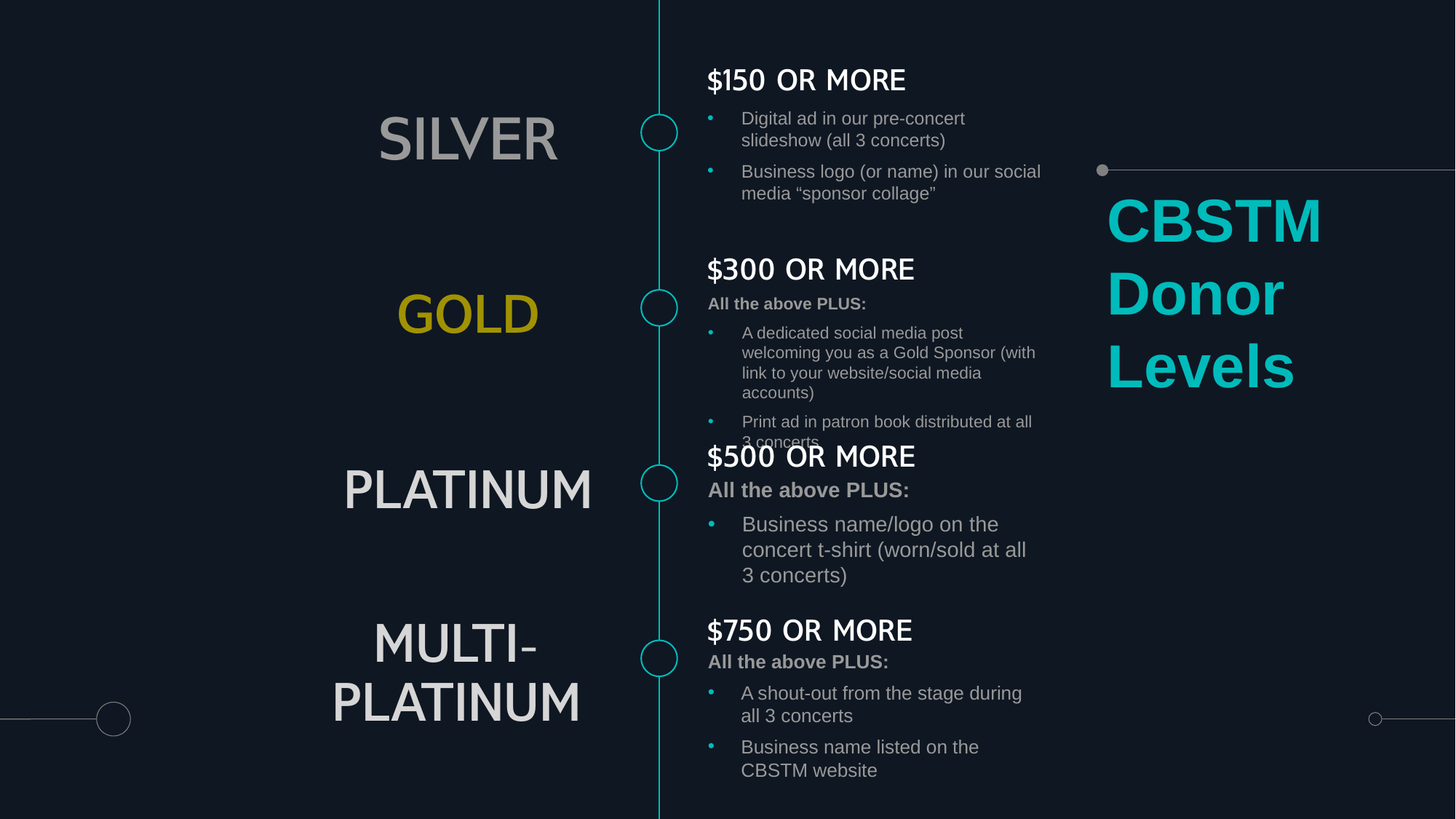

$150 OR MORE
SILVER
Digital ad in our pre-concert slideshow (all 3 concerts)
Business logo (or name) in our social media “sponsor collage”
CBSTM Donor Levels
$300 OR MORE
GOLD
All the above PLUS:
A dedicated social media post welcoming you as a Gold Sponsor (with link to your website/social media accounts)
Print ad in patron book distributed at all 3 concerts
PLATINUM
$500 OR MORE
All the above PLUS:
Business name/logo on the concert t-shirt (worn/sold at all 3 concerts)

MULTI-PLATINUM
$750 OR MORE
All the above PLUS:
A shout-out from the stage during all 3 concerts
Business name listed on the CBSTM website